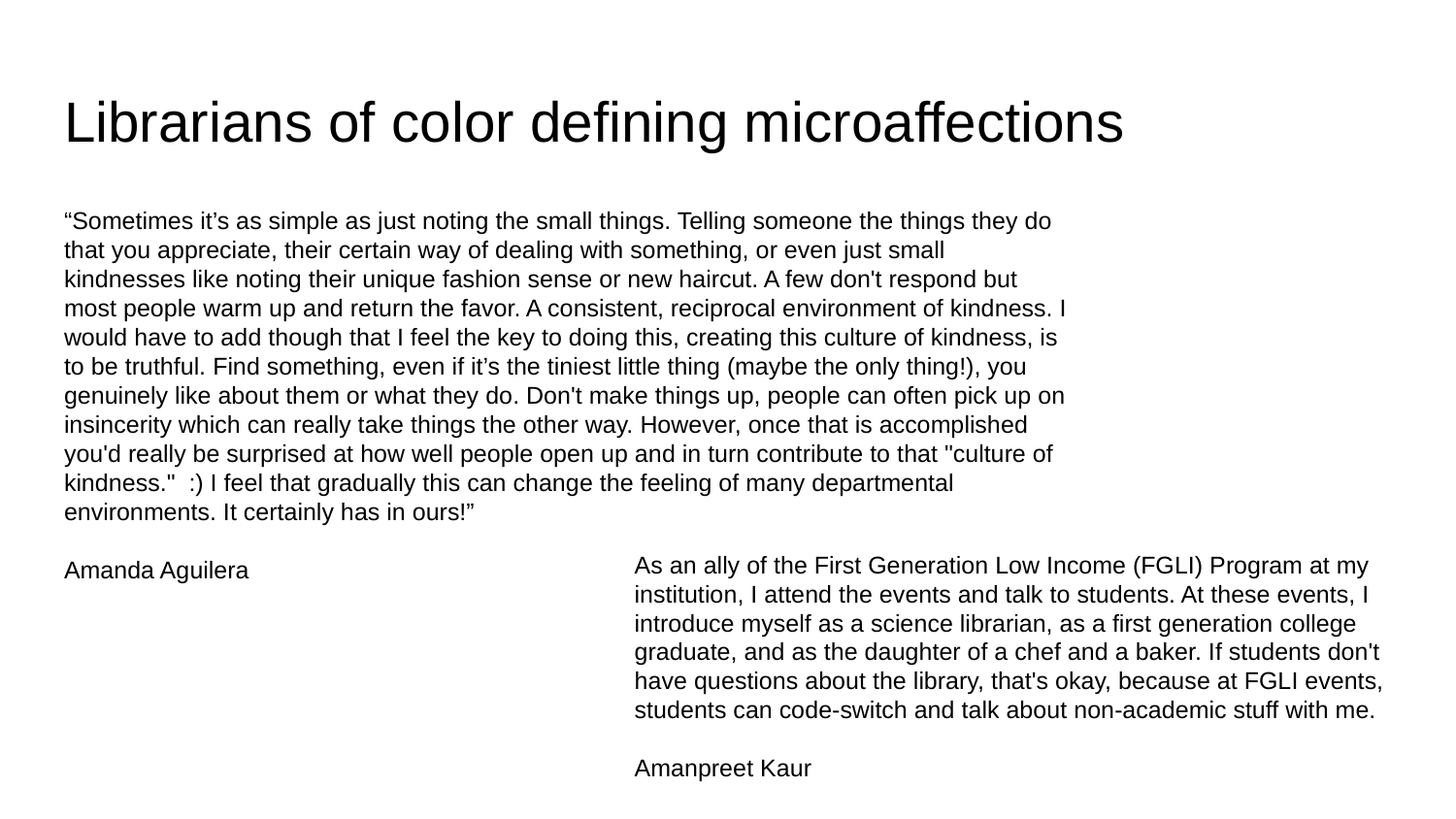

# Librarians of color defining microaffections
“Sometimes it’s as simple as just noting the small things. Telling someone the things they do that you appreciate, their certain way of dealing with something, or even just small kindnesses like noting their unique fashion sense or new haircut. A few don't respond but most people warm up and return the favor. A consistent, reciprocal environment of kindness. I would have to add though that I feel the key to doing this, creating this culture of kindness, is to be truthful. Find something, even if it’s the tiniest little thing (maybe the only thing!), you genuinely like about them or what they do. Don't make things up, people can often pick up on insincerity which can really take things the other way. However, once that is accomplished you'd really be surprised at how well people open up and in turn contribute to that "culture of kindness."  :) I feel that gradually this can change the feeling of many departmental environments. It certainly has in ours!”

Amanda Aguilera

As an ally of the First Generation Low Income (FGLI) Program at my institution, I attend the events and talk to students. At these events, I introduce myself as a science librarian, as a first generation college graduate, and as the daughter of a chef and a baker. If students don't have questions about the library, that's okay, because at FGLI events, students can code-switch and talk about non-academic stuff with me.

Amanpreet Kaur